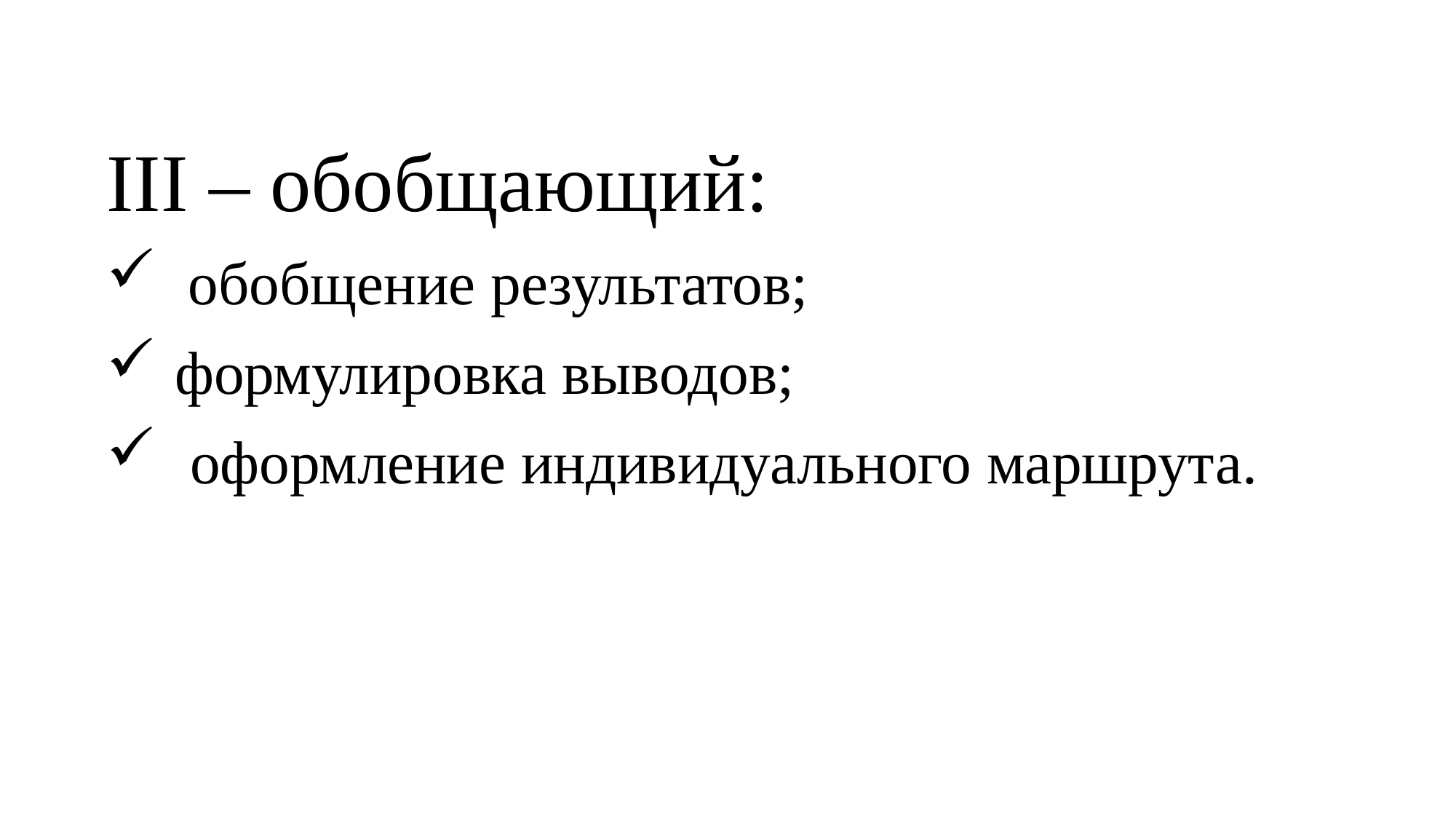

III – обобщающий:
обобщение результатов;
формулировка выводов;
 оформление индивидуального маршрута.